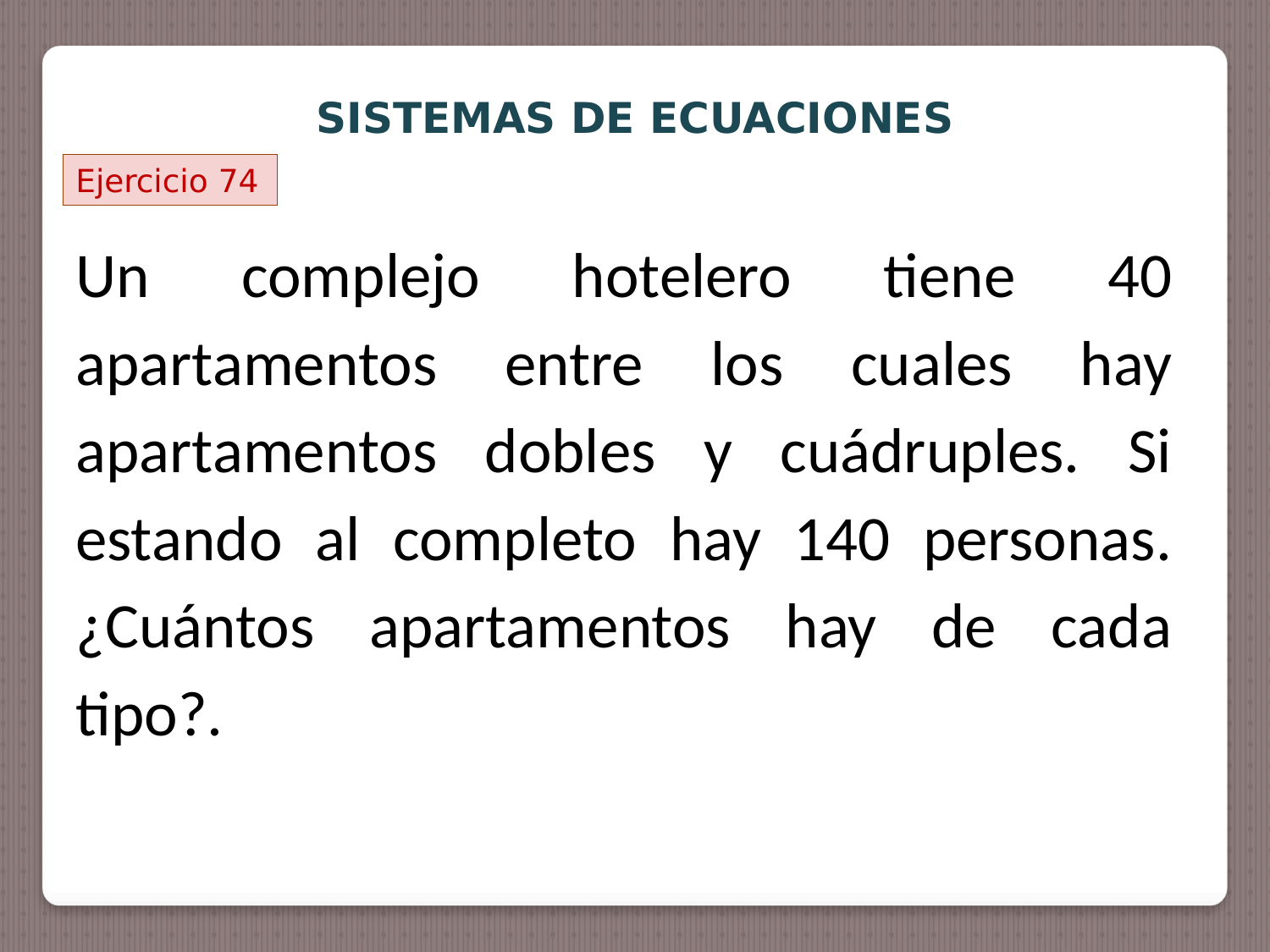

SISTEMAS DE ECUACIONES
Ejercicio 74
Un complejo hotelero tiene 40 apartamentos entre los cuales hay apartamentos dobles y cuádruples. Si estando al completo hay 140 personas. ¿Cuántos apartamentos hay de cada tipo?.